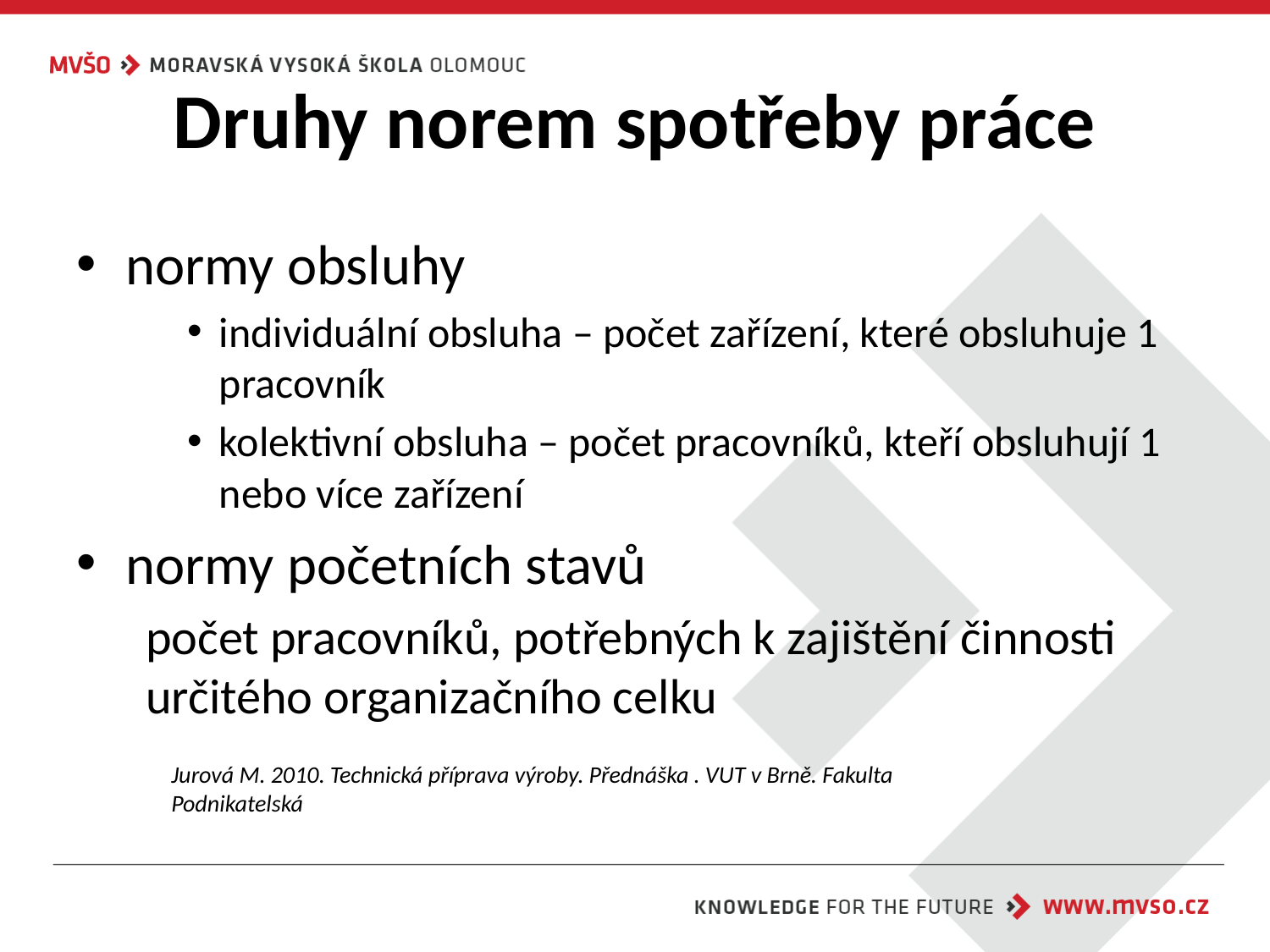

# Druhy norem spotřeby práce
normy obsluhy
individuální obsluha – počet zařízení, které obsluhuje 1 pracovník
kolektivní obsluha – počet pracovníků, kteří obsluhují 1 nebo více zařízení
normy početních stavů
počet pracovníků, potřebných k zajištění činnosti určitého organizačního celku
Jurová M. 2010. Technická příprava výroby. Přednáška . VUT v Brně. Fakulta Podnikatelská